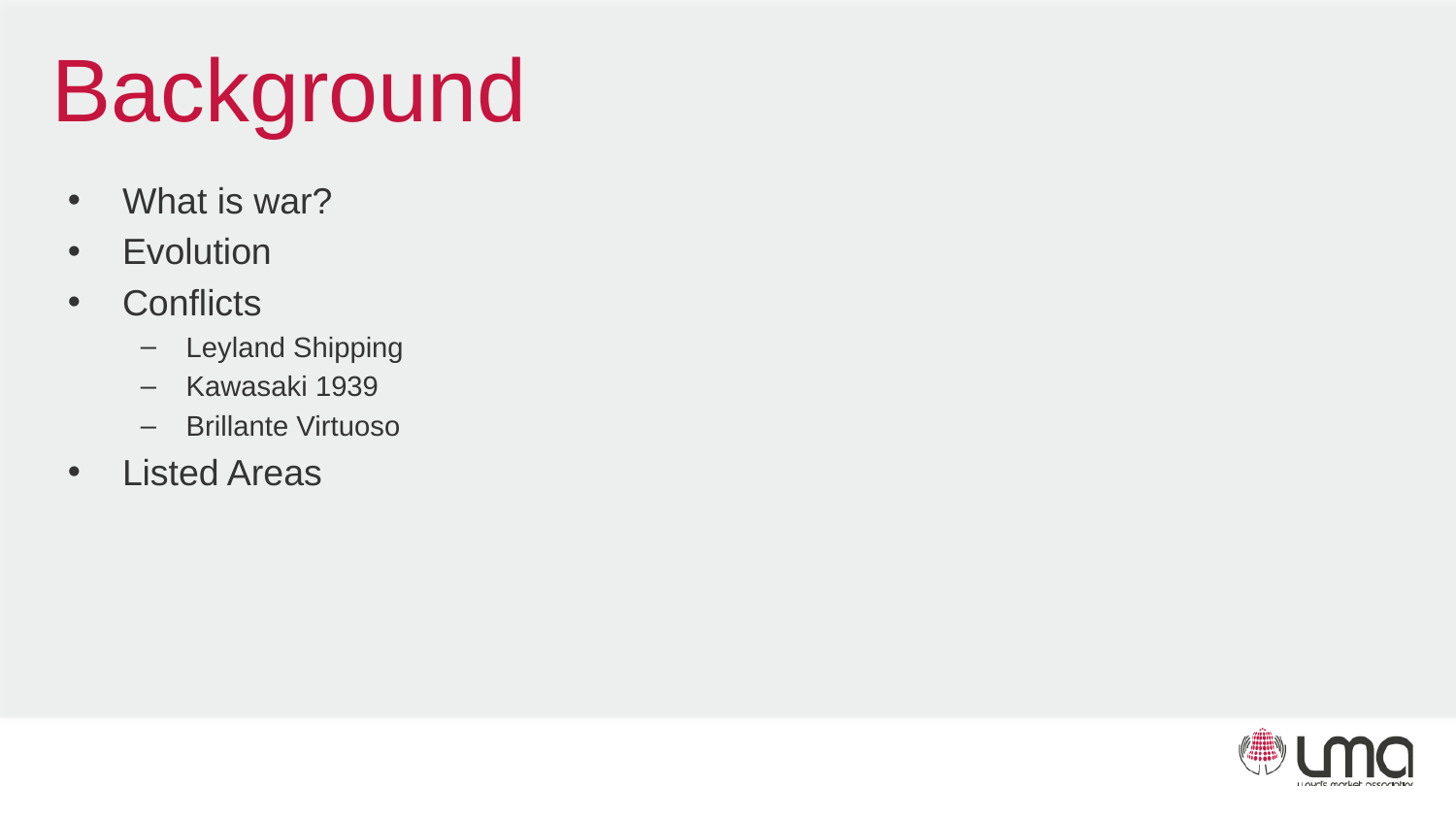

# Background
What is war?
Evolution
Conflicts
Leyland Shipping
Kawasaki 1939
Brillante Virtuoso
Listed Areas